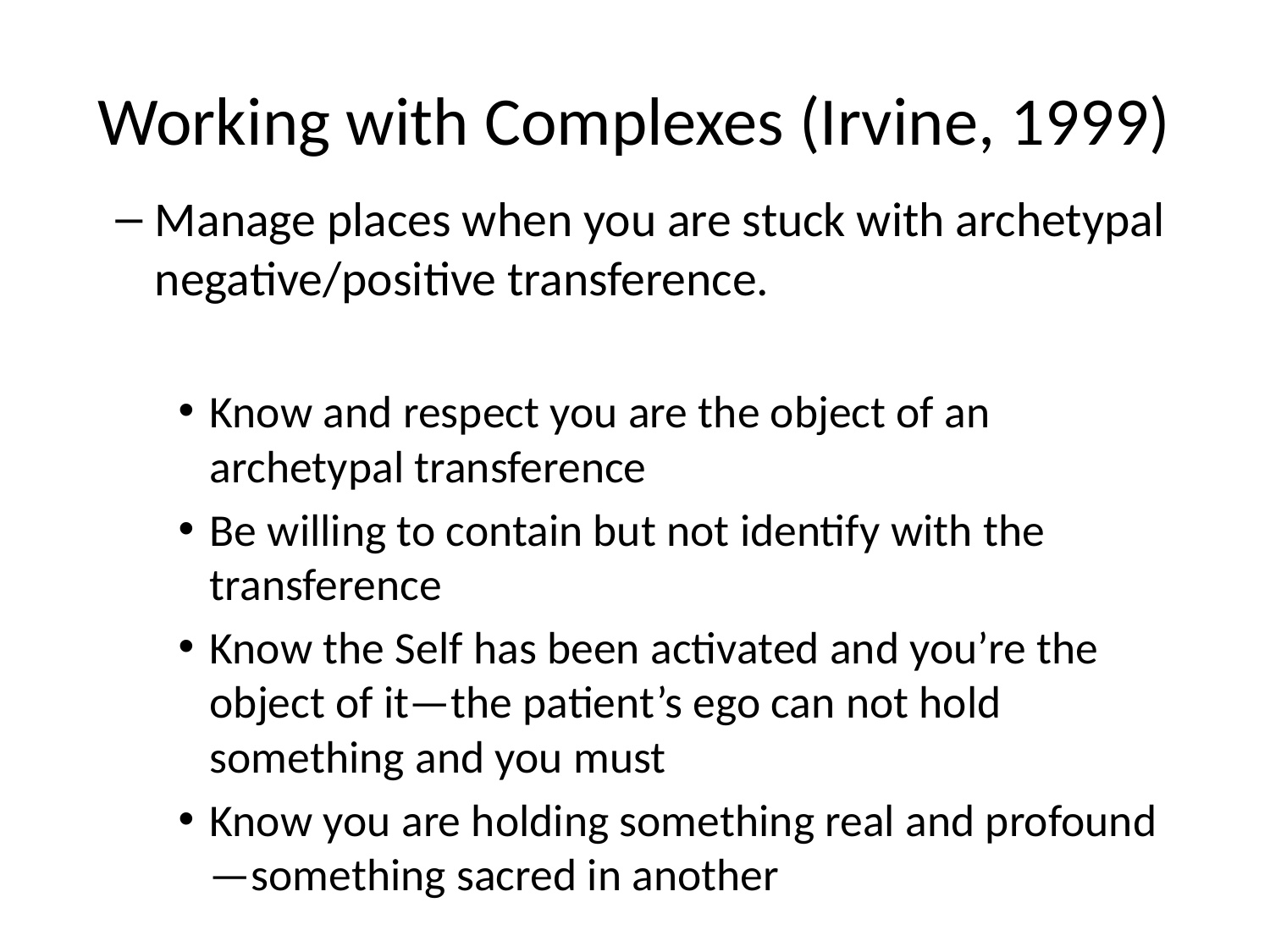

# Working with Complexes (Irvine, 1999)
Manage places when you are stuck with archetypal negative/positive transference.

Know and respect you are the object of an archetypal transference
Be willing to contain but not identify with the transference
Know the Self has been activated and you’re the object of it—the patient’s ego can not hold something and you must
Know you are holding something real and profound—something sacred in another